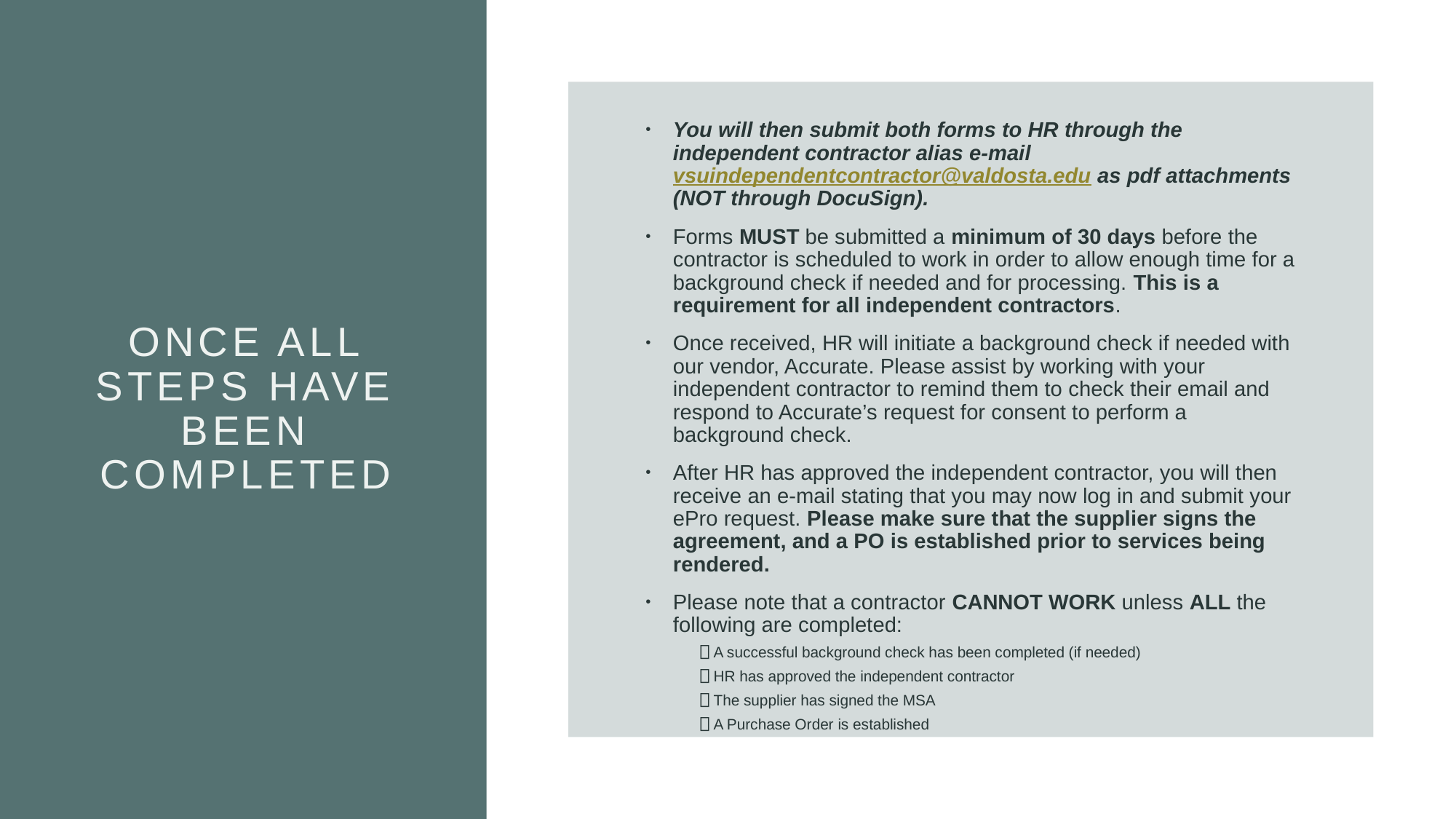

# Once all steps have been completed
You will then submit both forms to HR through the independent contractor alias e-mail vsuindependentcontractor@valdosta.edu as pdf attachments (NOT through DocuSign).
Forms MUST be submitted a minimum of 30 days before the contractor is scheduled to work in order to allow enough time for a background check if needed and for processing. This is a requirement for all independent contractors.
Once received, HR will initiate a background check if needed with our vendor, Accurate. Please assist by working with your independent contractor to remind them to check their email and respond to Accurate’s request for consent to perform a background check.
After HR has approved the independent contractor, you will then receive an e-mail stating that you may now log in and submit your ePro request. Please make sure that the supplier signs the agreement, and a PO is established prior to services being rendered.
Please note that a contractor CANNOT WORK unless ALL the following are completed:
⎕ A successful background check has been completed (if needed)
⎕ HR has approved the independent contractor
⎕ The supplier has signed the MSA
⎕ A Purchase Order is established